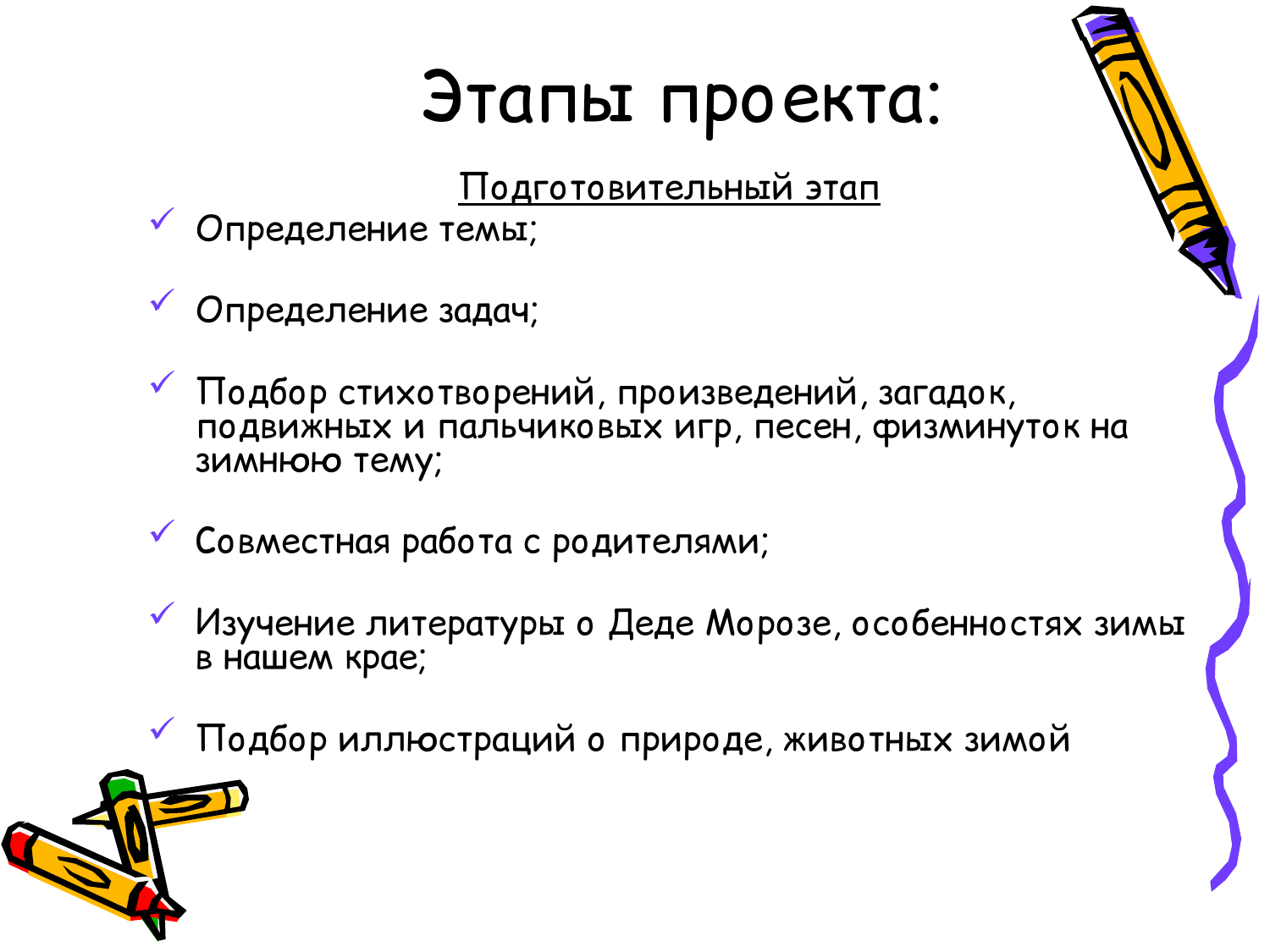

Этапы проекта:
Подготовительный этап
Определение темы;

Определение задач;

Подбор стихотворений, произведений, загадок, подвижных и пальчиковых игр, песен, физминуток на зимнюю тему;

Совместная работа с родителями;

Изучение литературы о Деде Морозе, особенностях зимы в нашем крае;

Подбор иллюстраций о природе, животных зимой